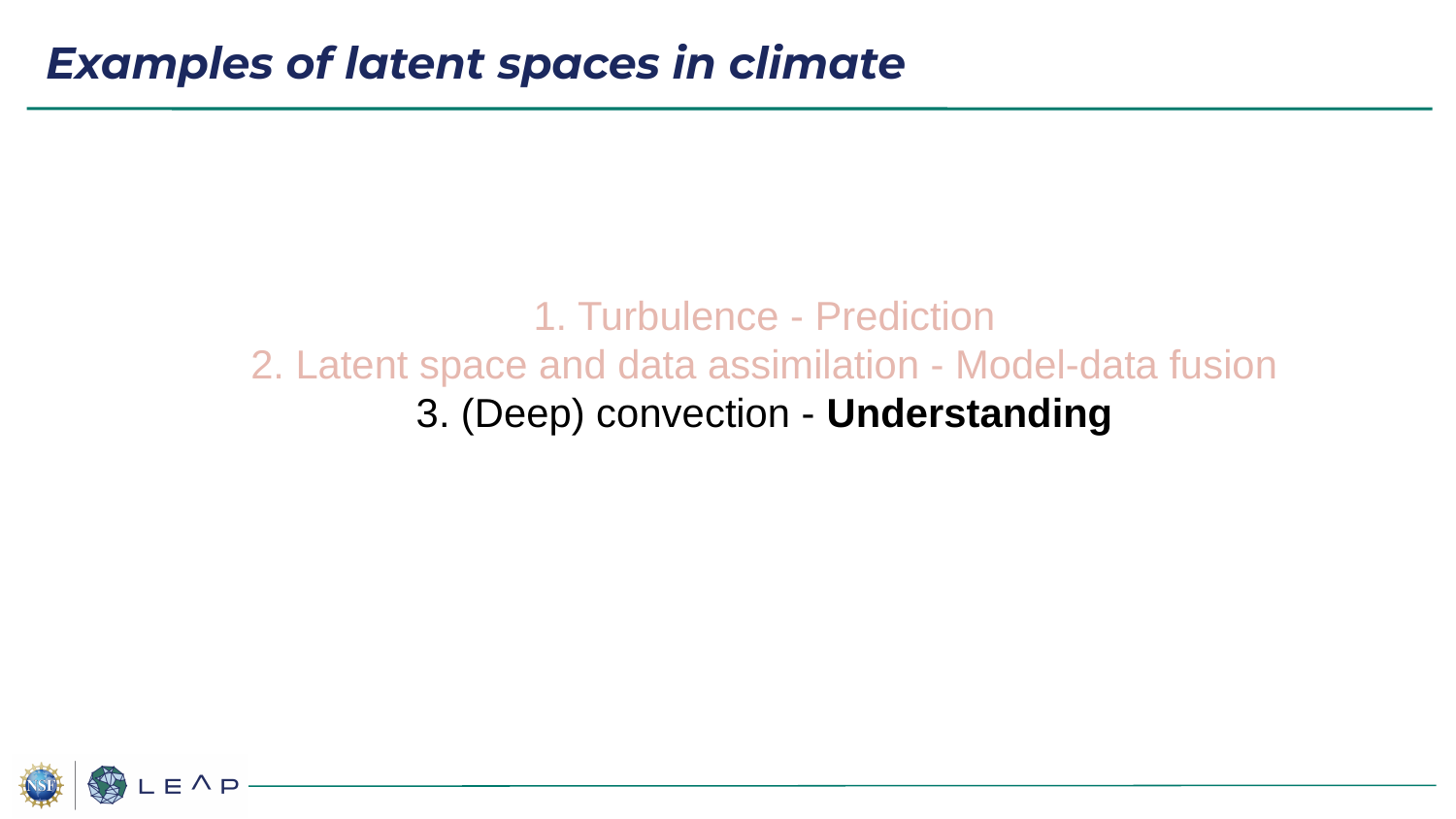

# Examples of latent spaces in climate
1. Turbulence - Prediction
2. Latent space and data assimilation - Model-data fusion
3. (Deep) convection - Understanding